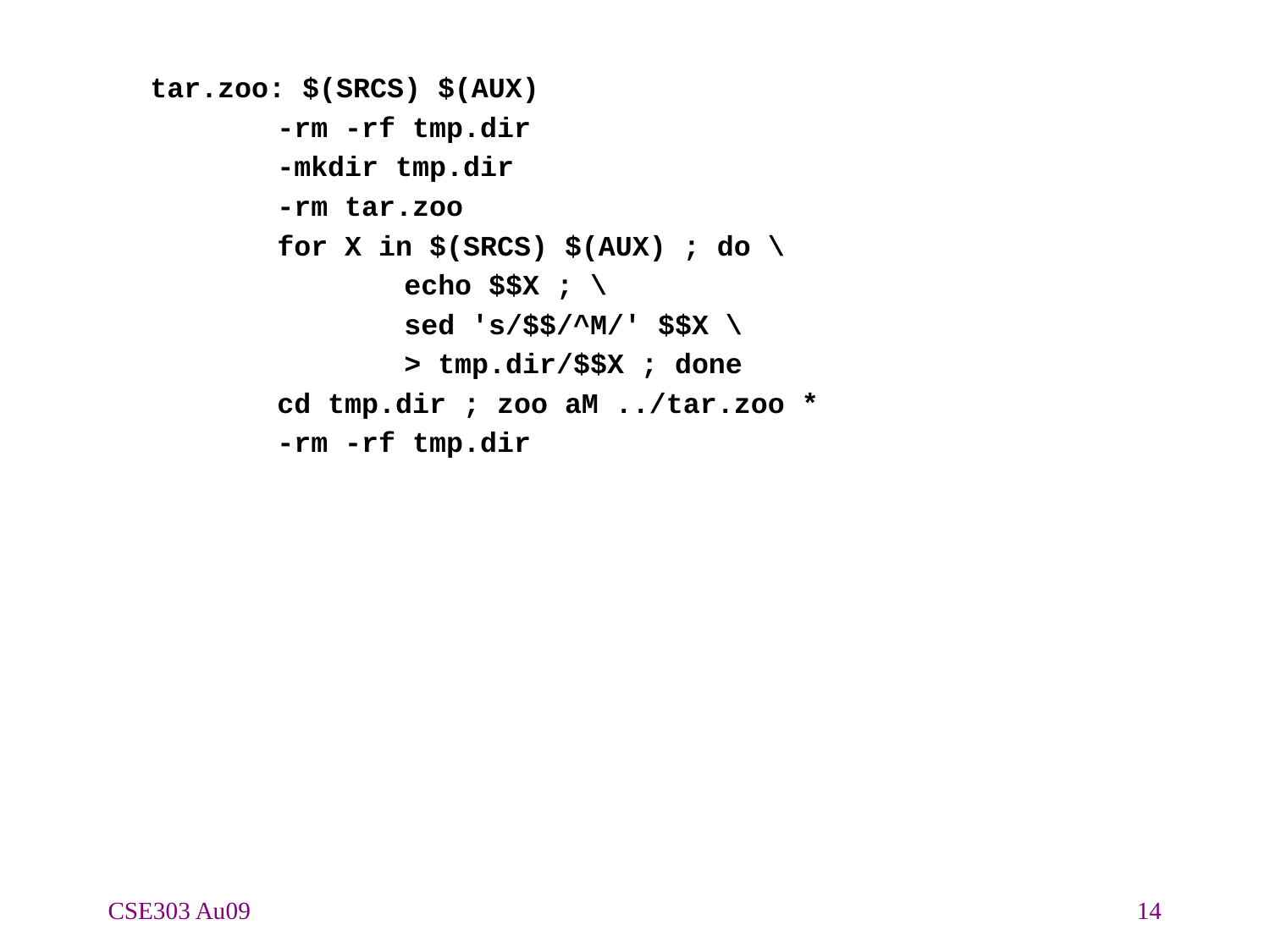

tar.zoo: $(SRCS) $(AUX)
	-rm -rf tmp.dir
	-mkdir tmp.dir
	-rm tar.zoo
	for X in $(SRCS) $(AUX) ; do \
		echo $$X ; \
		sed 's/$$/^M/' $$X \
		> tmp.dir/$$X ; done
	cd tmp.dir ; zoo aM ../tar.zoo *
	-rm -rf tmp.dir
CSE303 Au09
14